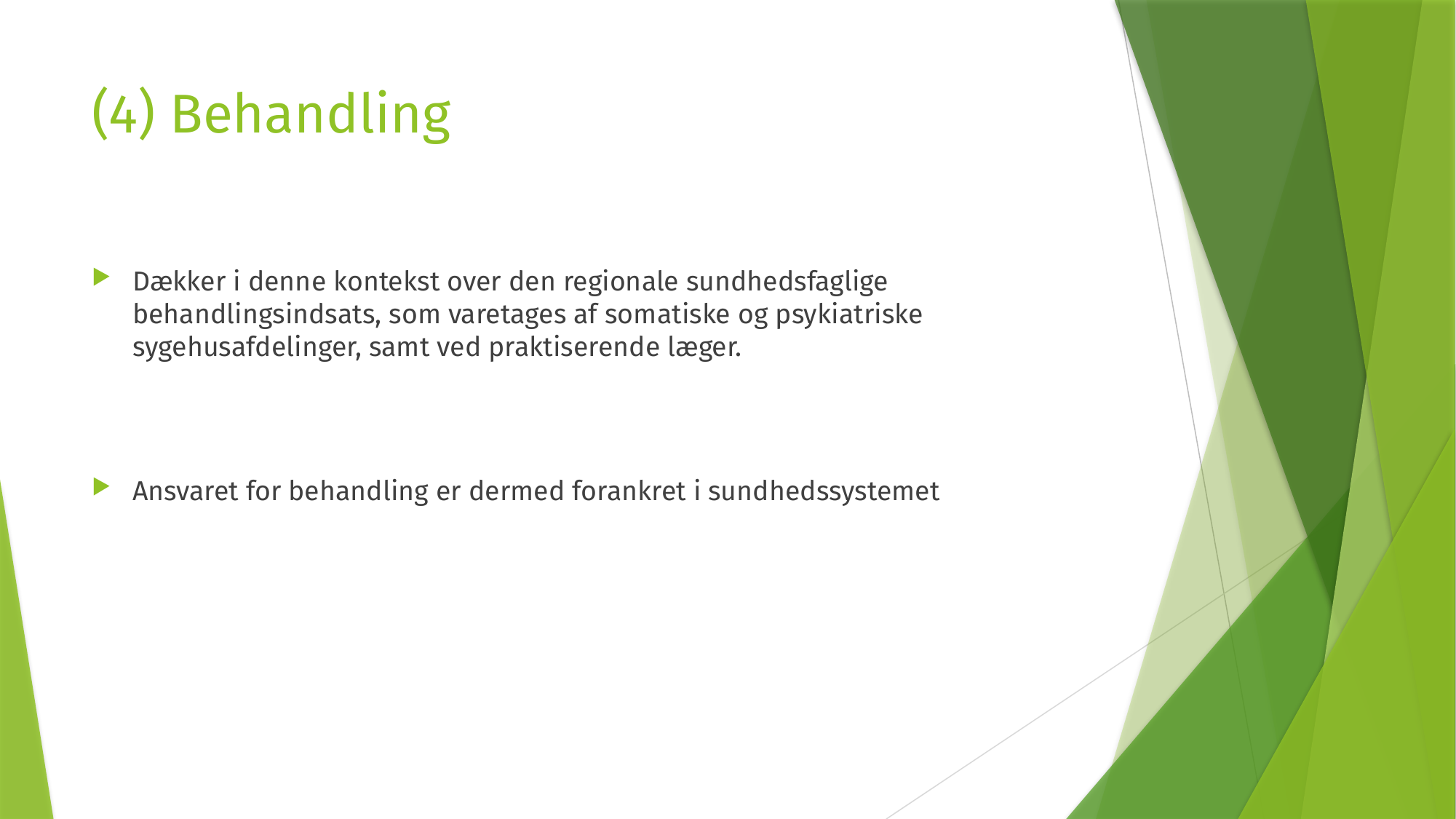

# (4) Behandling
Dækker i denne kontekst over den regionale sundhedsfaglige behandlingsindsats, som varetages af somatiske og psykiatriske sygehusafdelinger, samt ved praktiserende læger.

Ansvaret for behandling er dermed forankret i sundhedssystemet